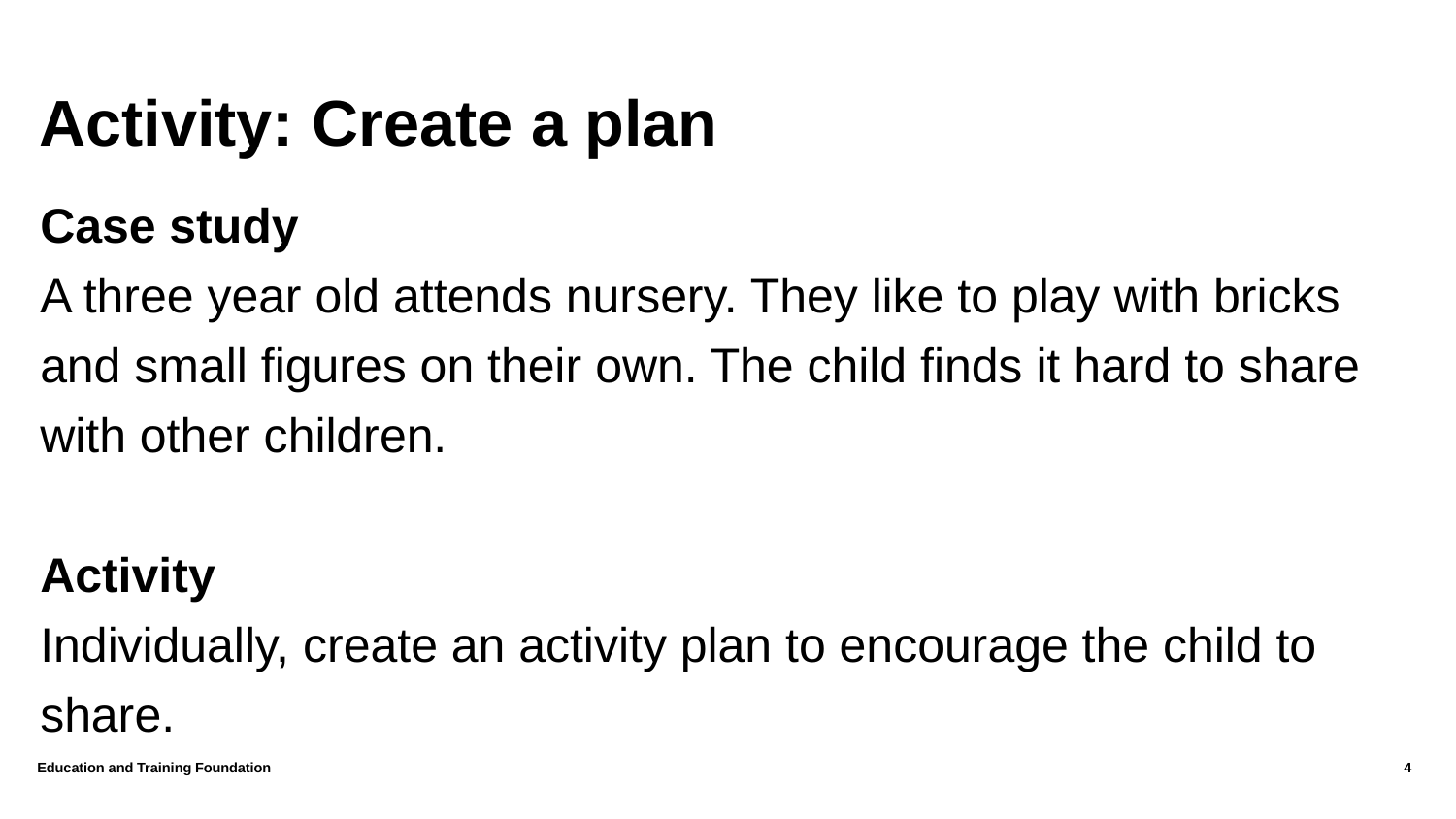

# Activity: Create a plan
Case study
A three year old attends nursery. They like to play with bricks and small figures on their own. The child finds it hard to share with other children.

Activity
Individually, create an activity plan to encourage the child to share.

Education and Training Foundation
4